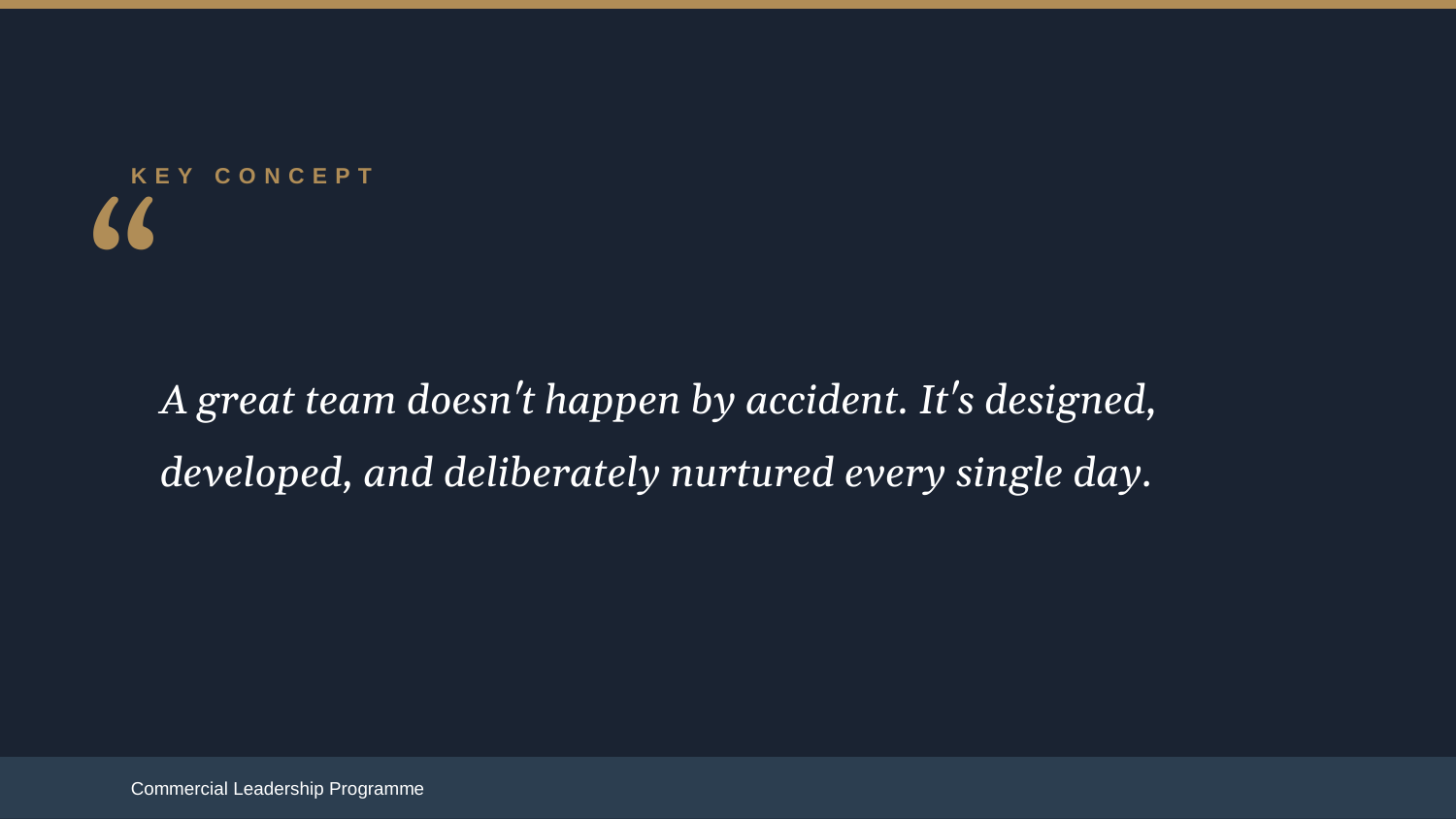

KEY CONCEPT
“
A great team doesn't happen by accident. It's designed, developed, and deliberately nurtured every single day.

Commercial Leadership Programme